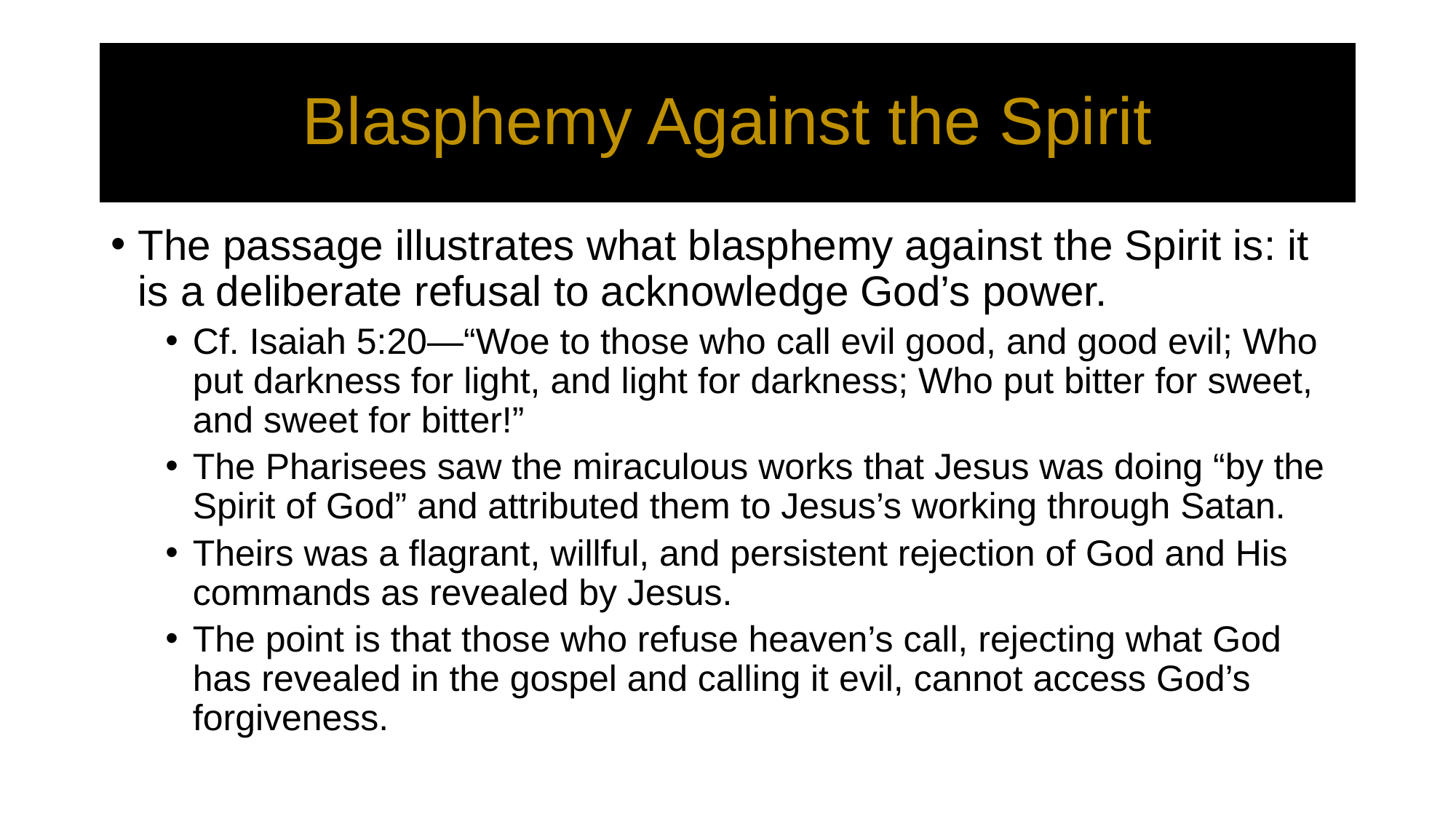

# Blasphemy Against the Spirit
The passage illustrates what blasphemy against the Spirit is: it is a deliberate refusal to acknowledge God’s power.
Cf. Isaiah 5:20—“Woe to those who call evil good, and good evil; Who put darkness for light, and light for darkness; Who put bitter for sweet, and sweet for bitter!”
The Pharisees saw the miraculous works that Jesus was doing “by the Spirit of God” and attributed them to Jesus’s working through Satan.
Theirs was a flagrant, willful, and persistent rejection of God and His commands as revealed by Jesus.
The point is that those who refuse heaven’s call, rejecting what God has revealed in the gospel and calling it evil, cannot access God’s forgiveness.